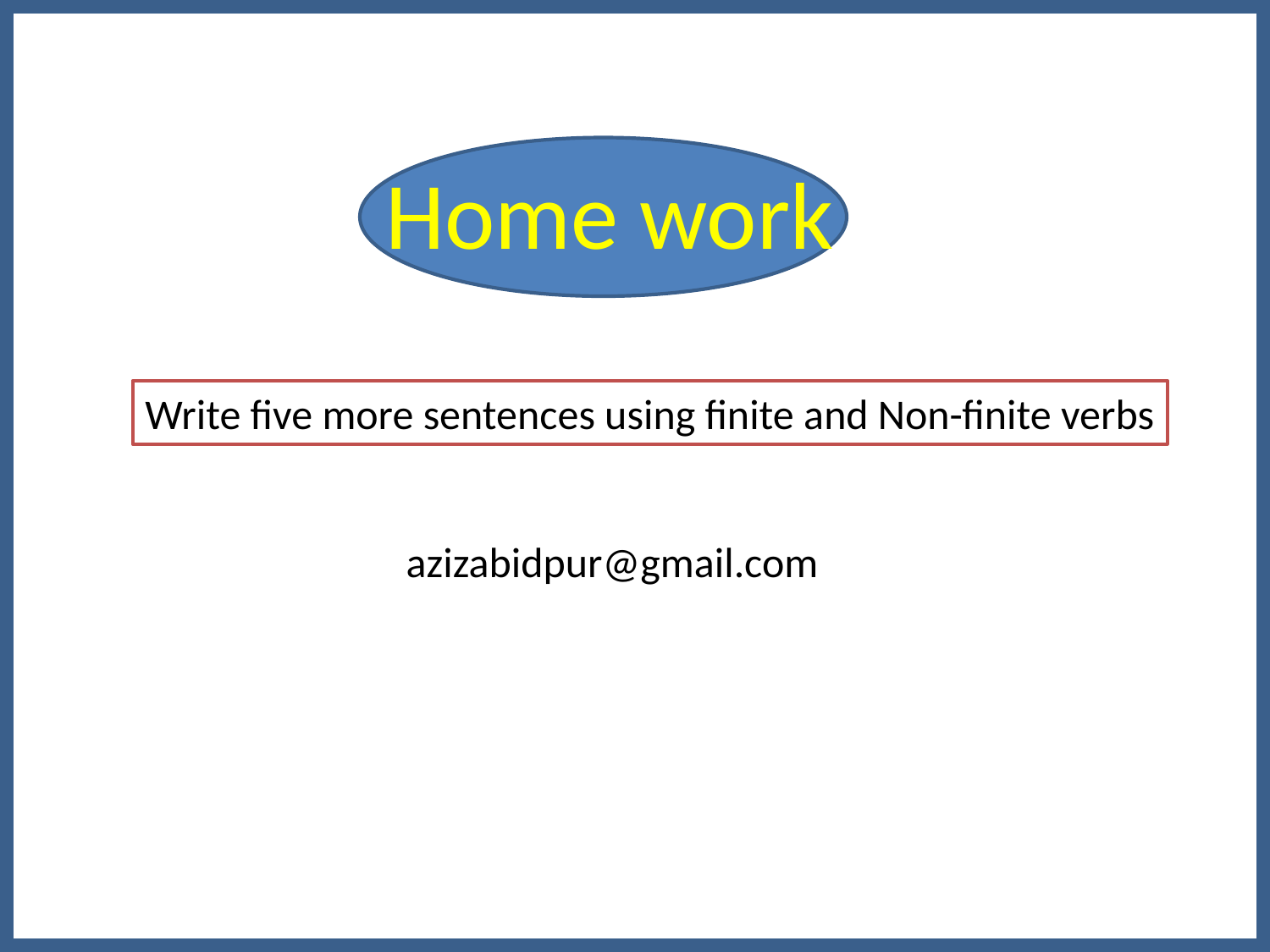

Home work
Write five more sentences using finite and Non-finite verbs
azizabidpur@gmail.com